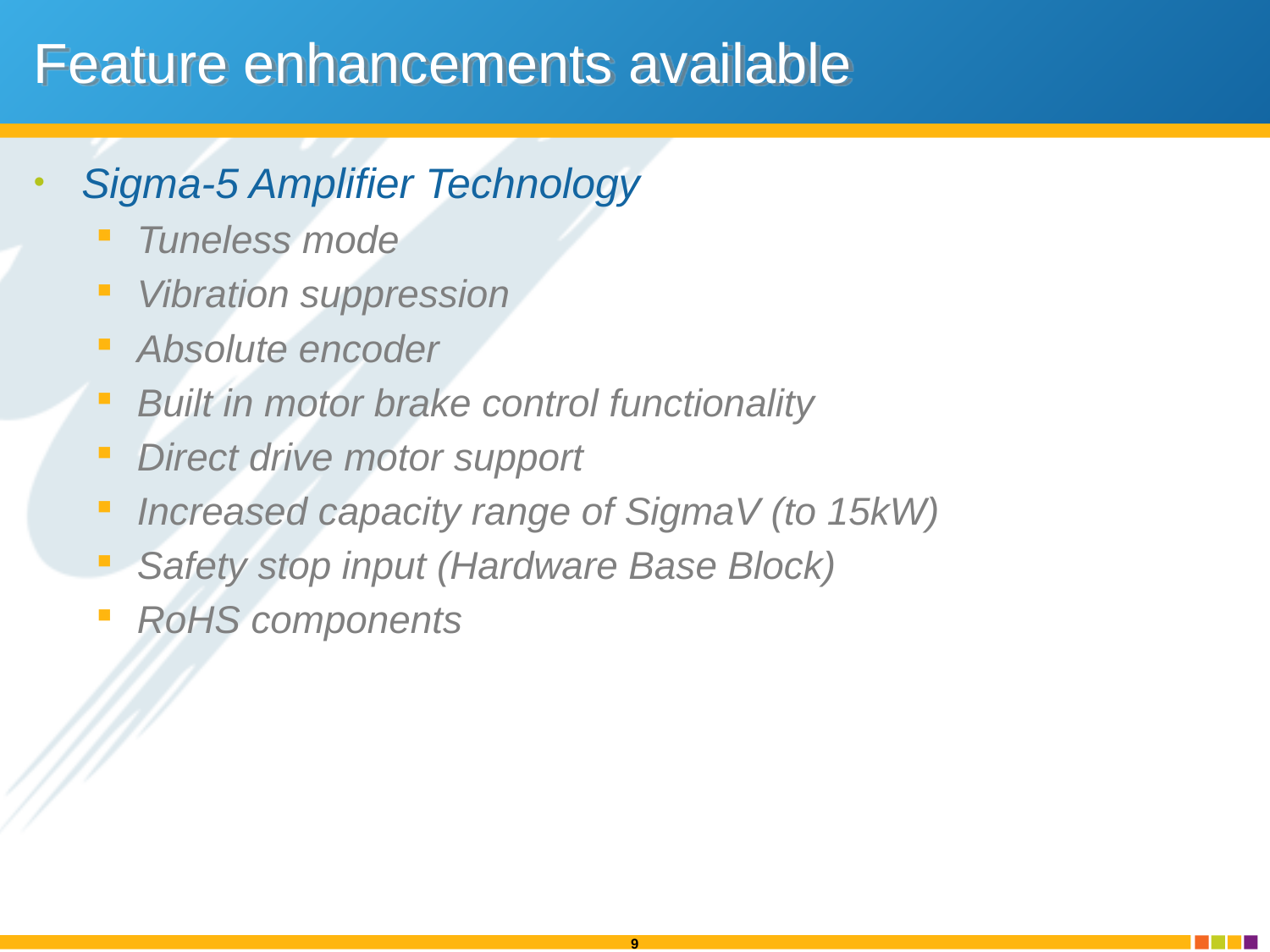

# Feature enhancements available
Sigma-5 Amplifier Technology
Tuneless mode
Vibration suppression
Absolute encoder
Built in motor brake control functionality
Direct drive motor support
Increased capacity range of SigmaV (to 15kW)
Safety stop input (Hardware Base Block)
RoHS components